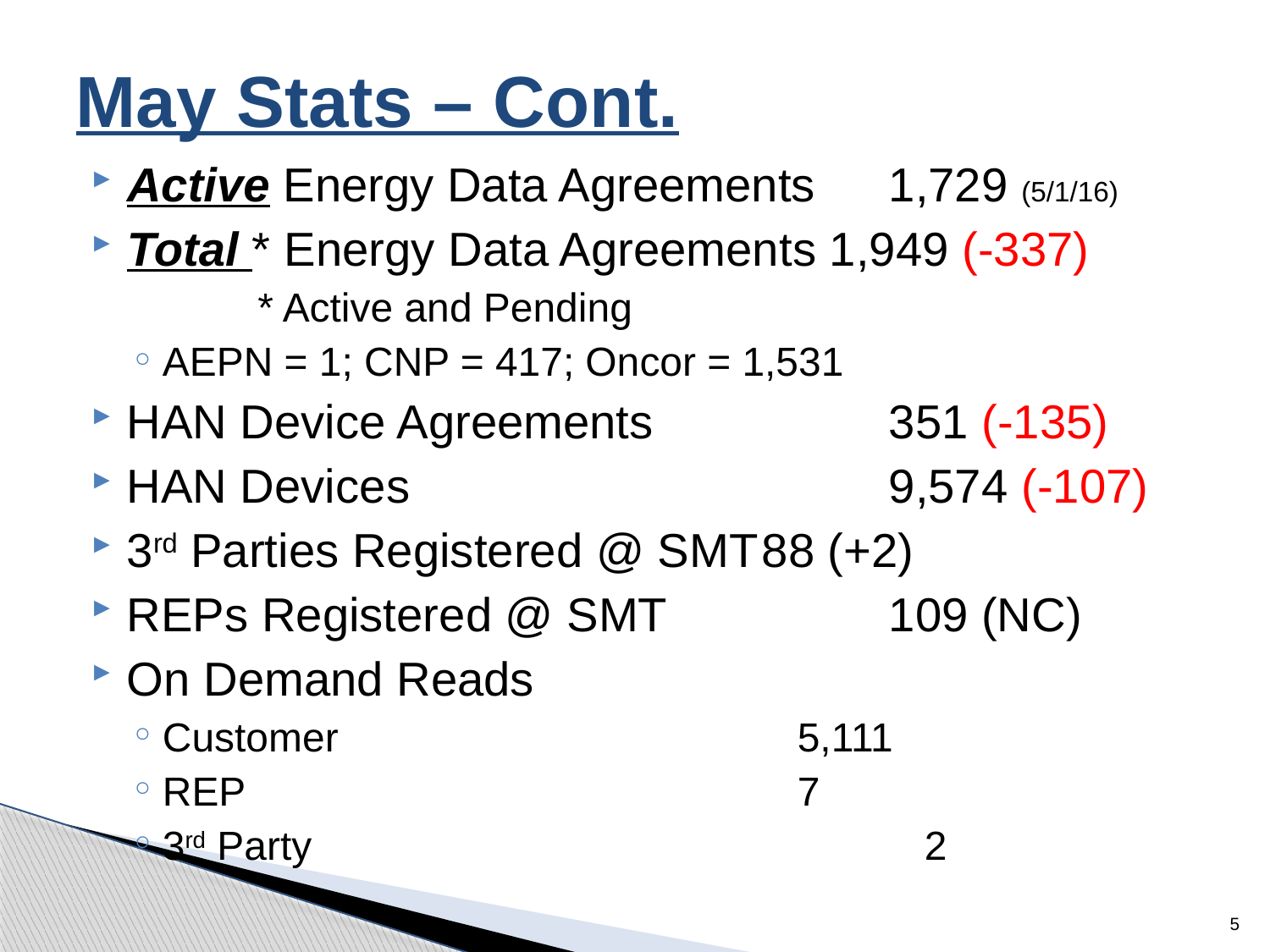

# May Stats – Cont.
Active Energy Data Agreements  	1,729 (5/1/16)
Total * Energy Data Agreements 1,949 (-337)
	* Active and Pending
AEPN = 1; CNP = 417; Oncor = 1,531
HAN Device Agreements		351 (-135)
HAN Devices				9,574 (-107)
3rd Parties Registered @ SMT	88 (+2)
REPs Registered @ SMT		109 (NC)
On Demand Reads
Customer				5,111
REP					7
3rd Party					2
5